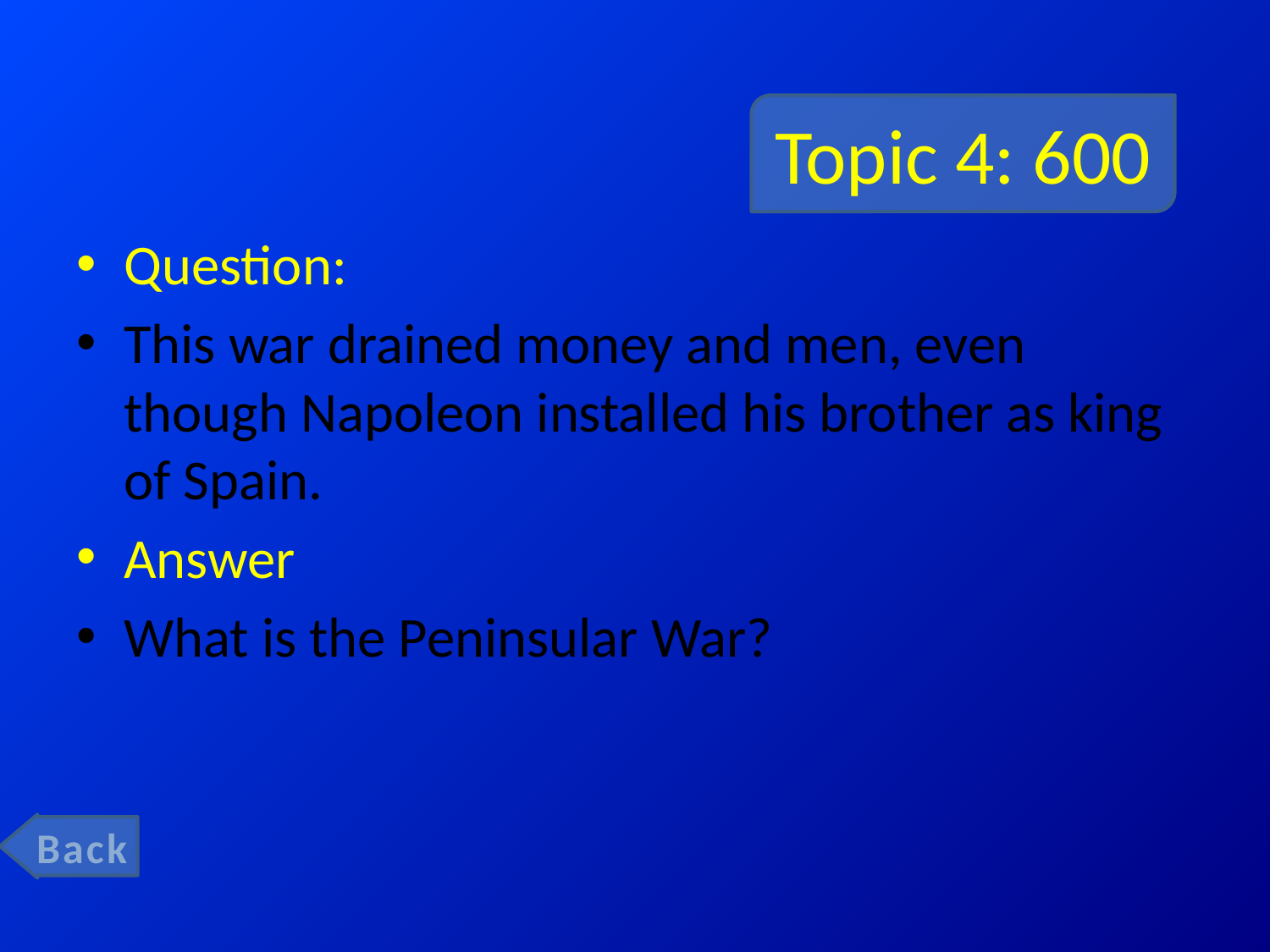

# Topic 4: 600

Question:
This war drained money and men, even though Napoleon installed his brother as king of Spain.
Answer
What is the Peninsular War?

Back